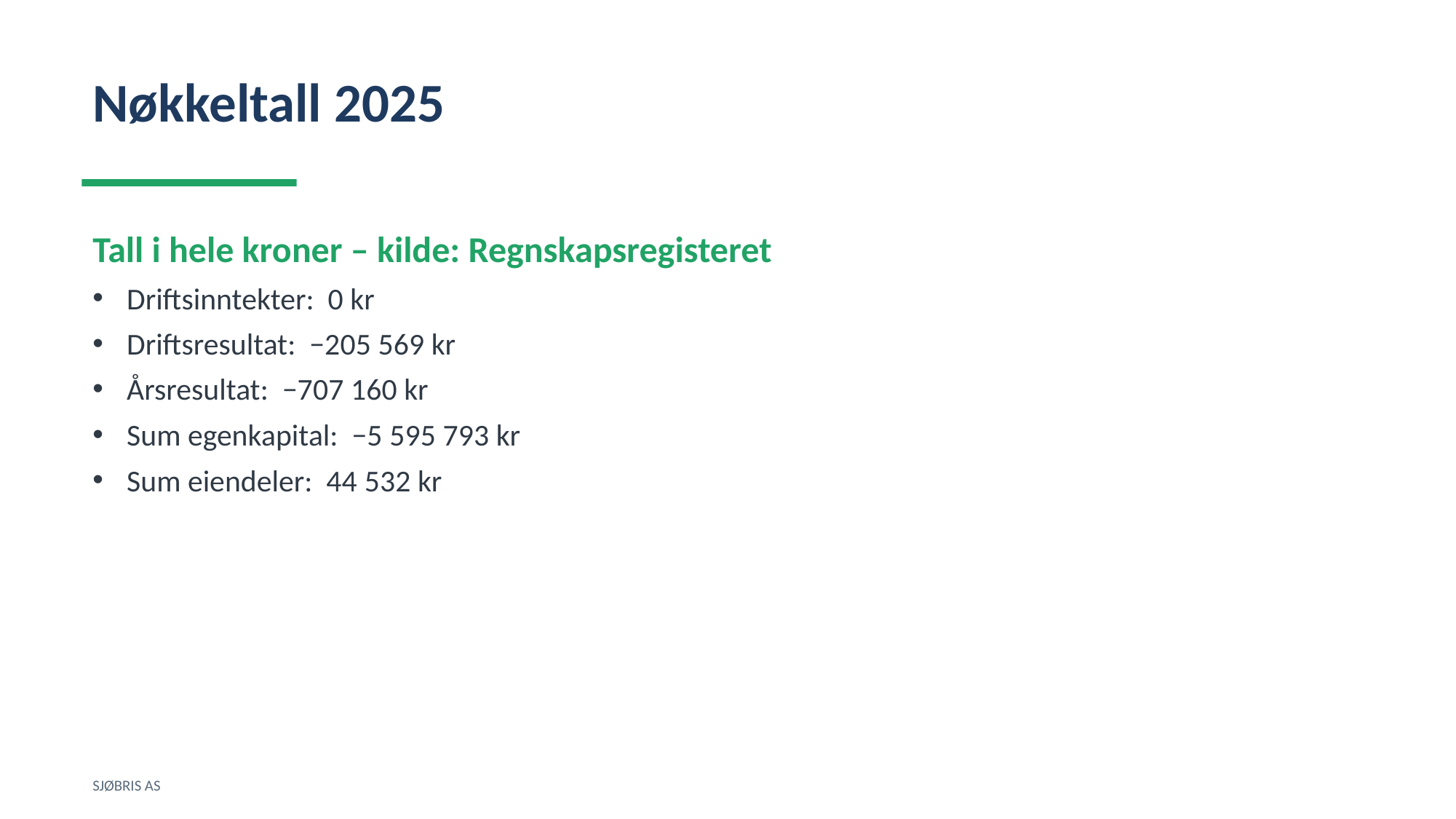

Nøkkeltall 2025

Tall i hele kroner – kilde: Regnskapsregisteret
Driftsinntekter:  0 kr
Driftsresultat:  −205 569 kr
Årsresultat:  −707 160 kr
Sum egenkapital:  −5 595 793 kr
Sum eiendeler:  44 532 kr
SJØBRIS AS